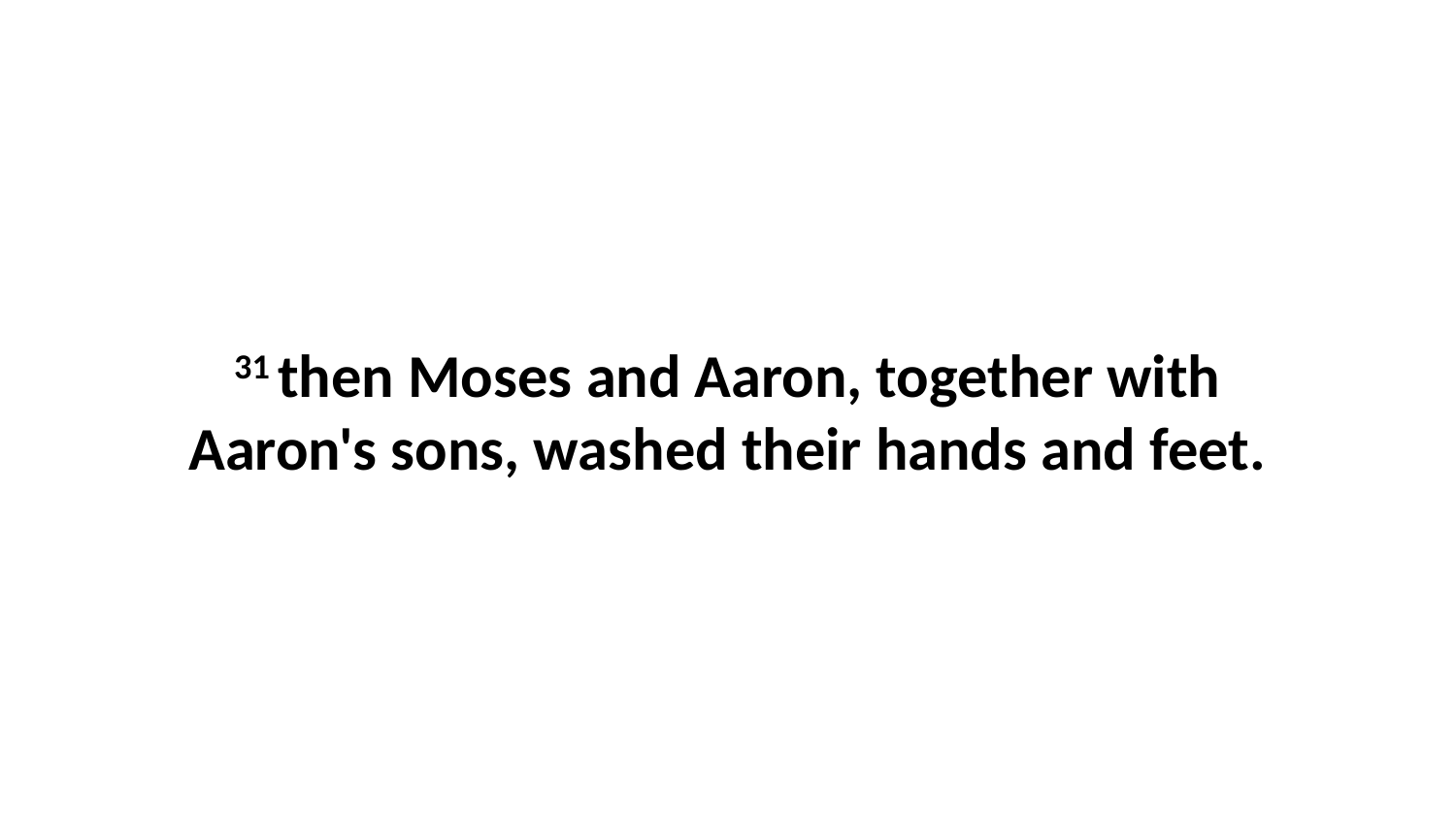

31 then Moses and Aaron, together with Aaron's sons, washed their hands and feet.